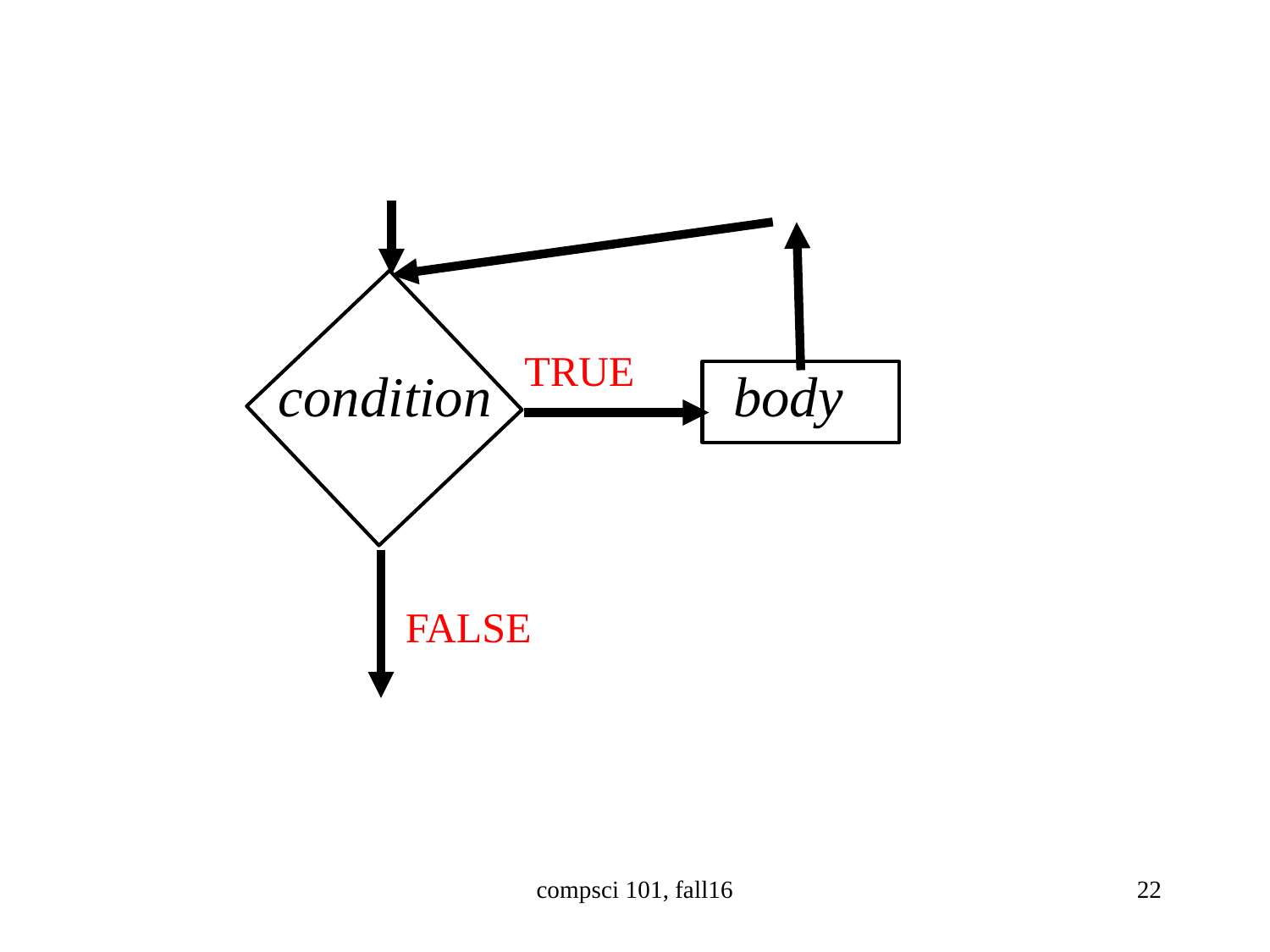

condition                 body

TRUE
FALSE
compsci 101, fall16
22